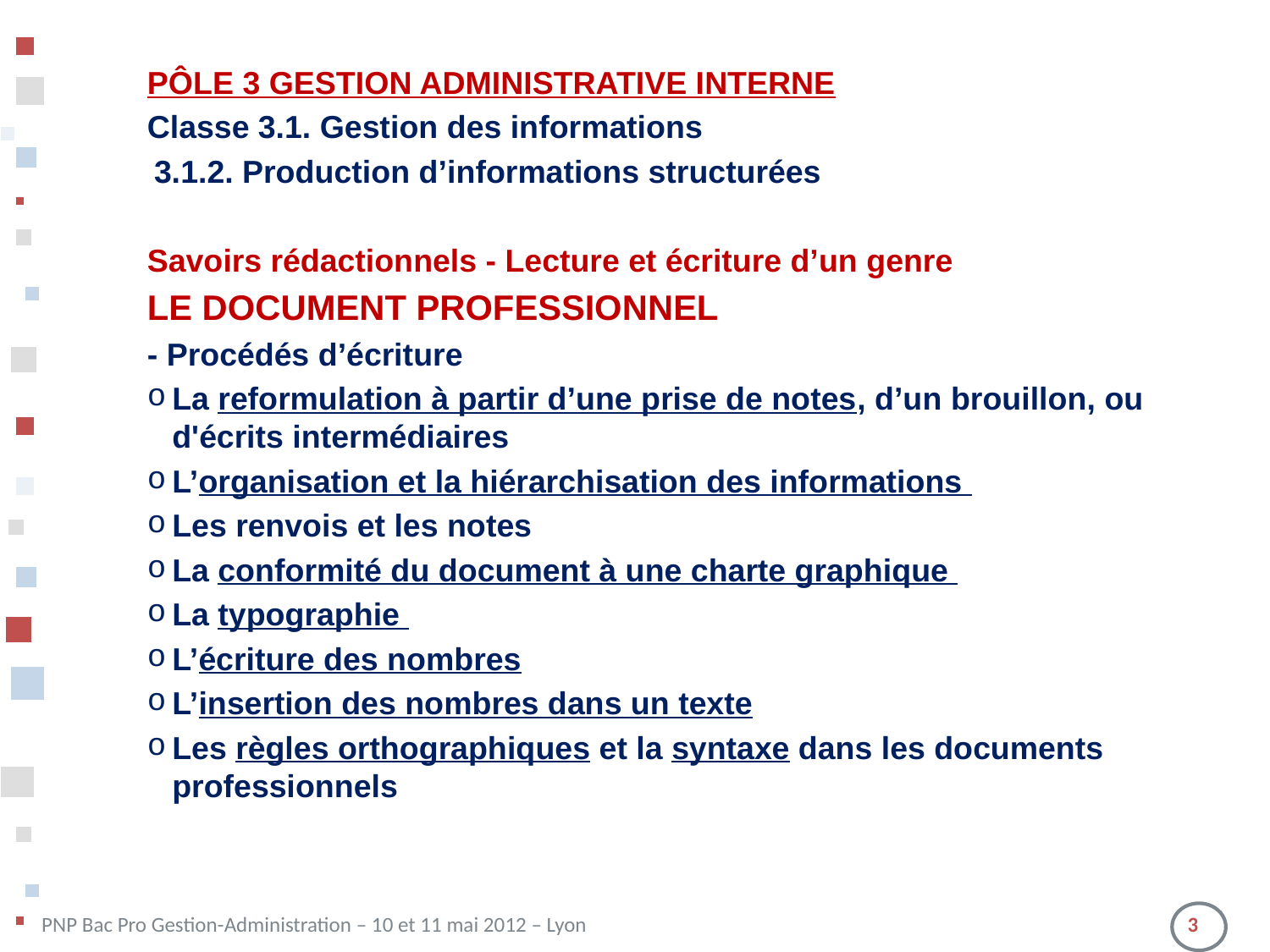

PÔLE 3 GESTION ADMINISTRATIVE INTERNE
Classe 3.1. Gestion des informations
 3.1.2. Production d’informations structurées

Savoirs rédactionnels - Lecture et écriture d’un genre
LE DOCUMENT PROFESSIONNEL
- Procédés d’écriture
La reformulation à partir d’une prise de notes, d’un brouillon, ou d'écrits intermédiaires
L’organisation et la hiérarchisation des informations
Les renvois et les notes
La conformité du document à une charte graphique
La typographie
L’écriture des nombres
L’insertion des nombres dans un texte
Les règles orthographiques et la syntaxe dans les documents professionnels

PNP Bac Pro Gestion-Administration – 10 et 11 mai 2012 – Lyon 	3